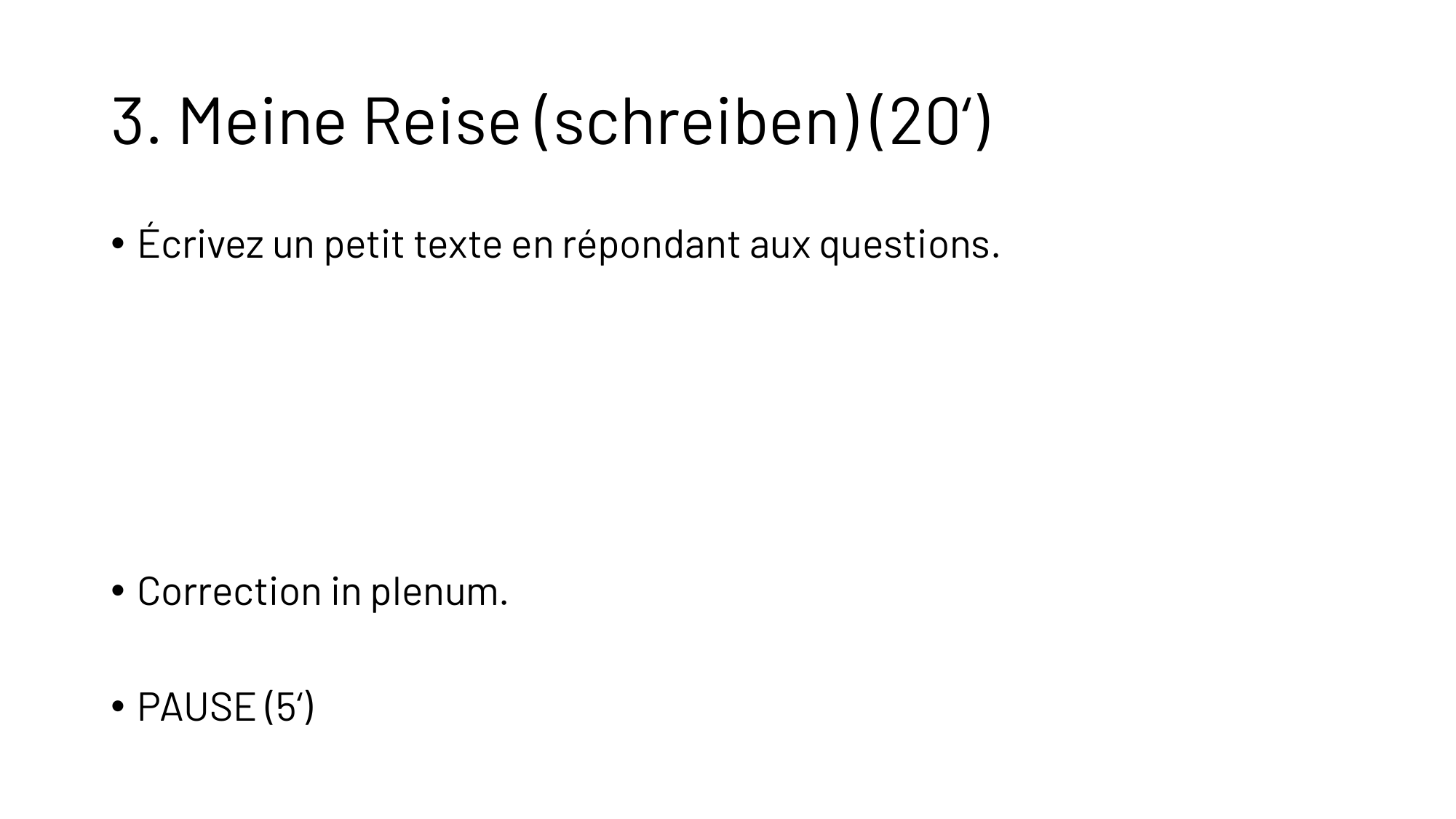

# 3. Meine Reise (schreiben) (20‘)
Écrivez un petit texte en répondant aux questions.

Correction in plenum.

PAUSE (5‘)